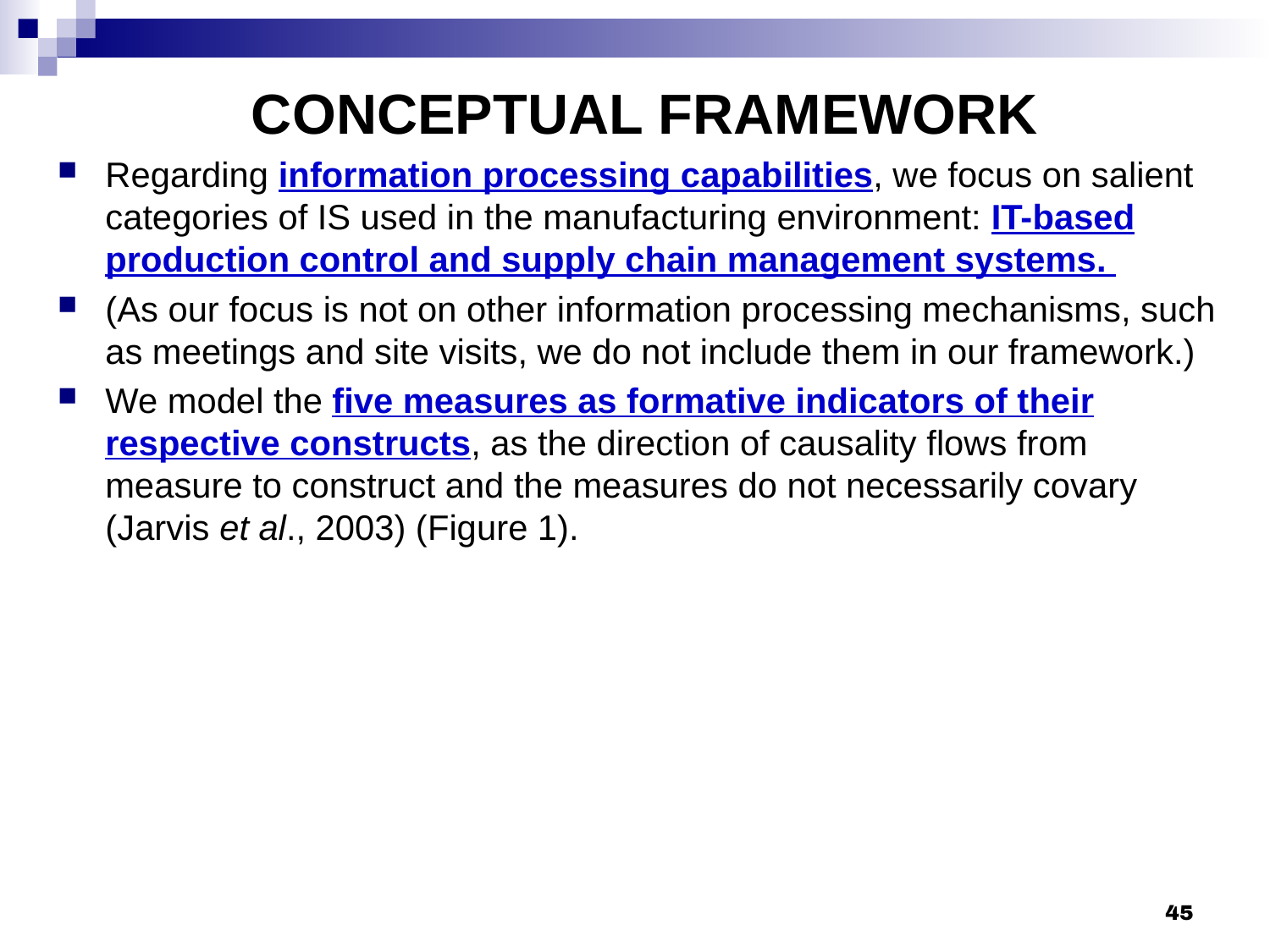

# CONCEPTUAL FRAMEWORK
Regarding information processing capabilities, we focus on salient categories of IS used in the manufacturing environment: IT-based production control and supply chain management systems.
(As our focus is not on other information processing mechanisms, such as meetings and site visits, we do not include them in our framework.)
We model the five measures as formative indicators of their respective constructs, as the direction of causality flows from measure to construct and the measures do not necessarily covary (Jarvis et al., 2003) (Figure 1).
45